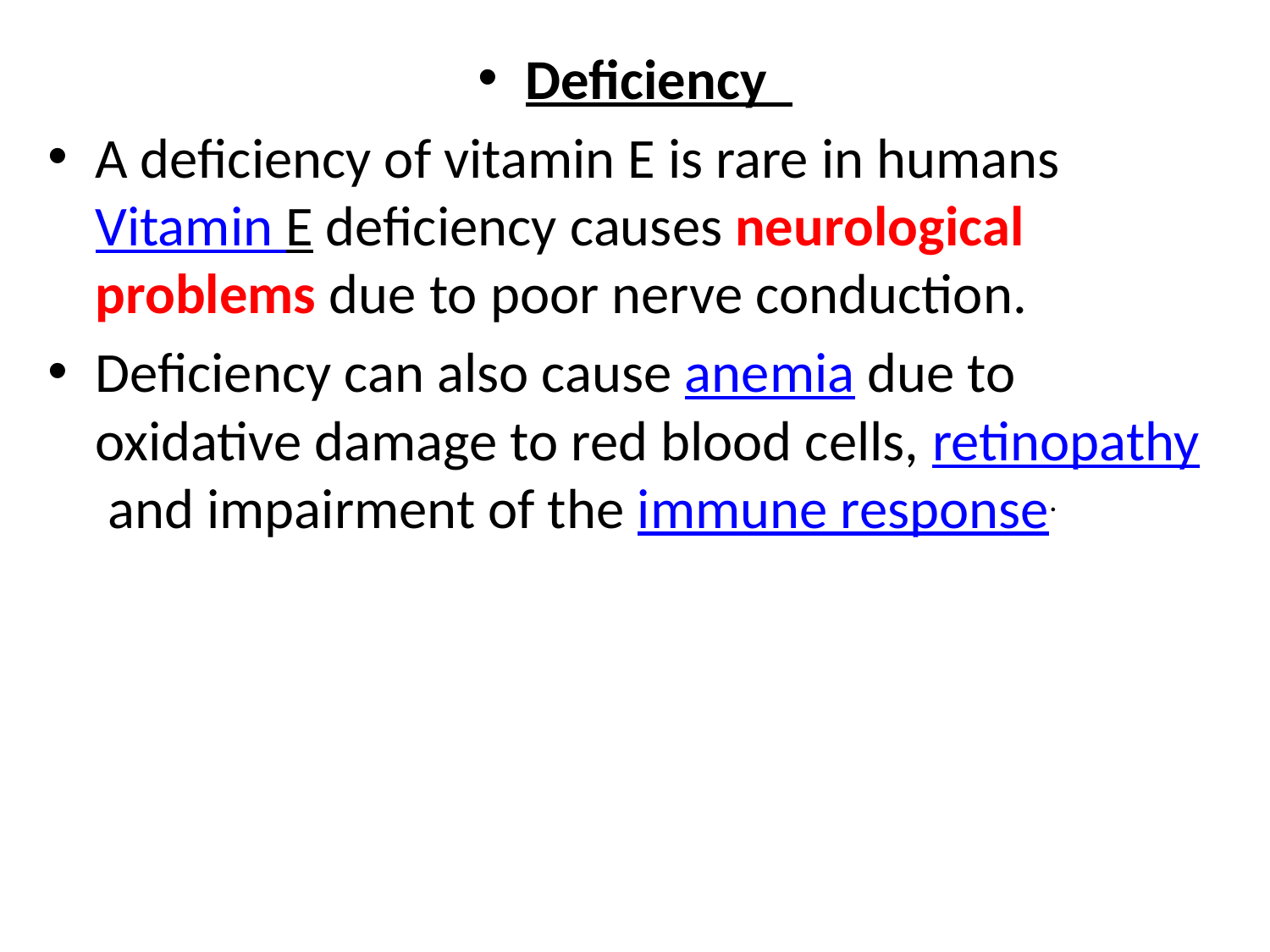

Deficiency
A deficiency of vitamin E is rare in humans Vitamin E deficiency causes neurological problems due to poor nerve conduction.
Deficiency can also cause anemia due to oxidative damage to red blood cells, retinopathy and impairment of the immune response.
#